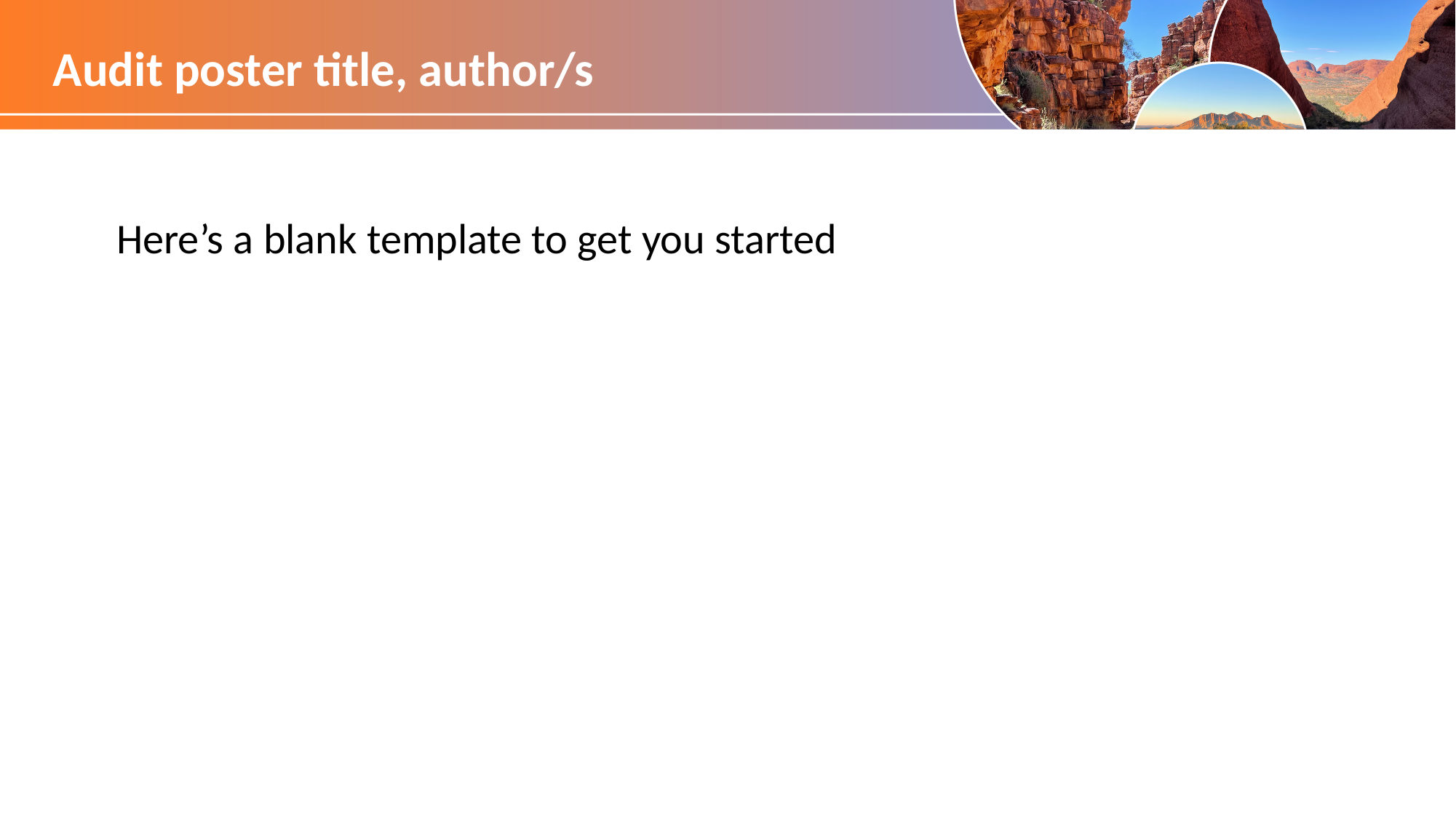

# Audit poster title, author/s
Here’s a blank template to get you started